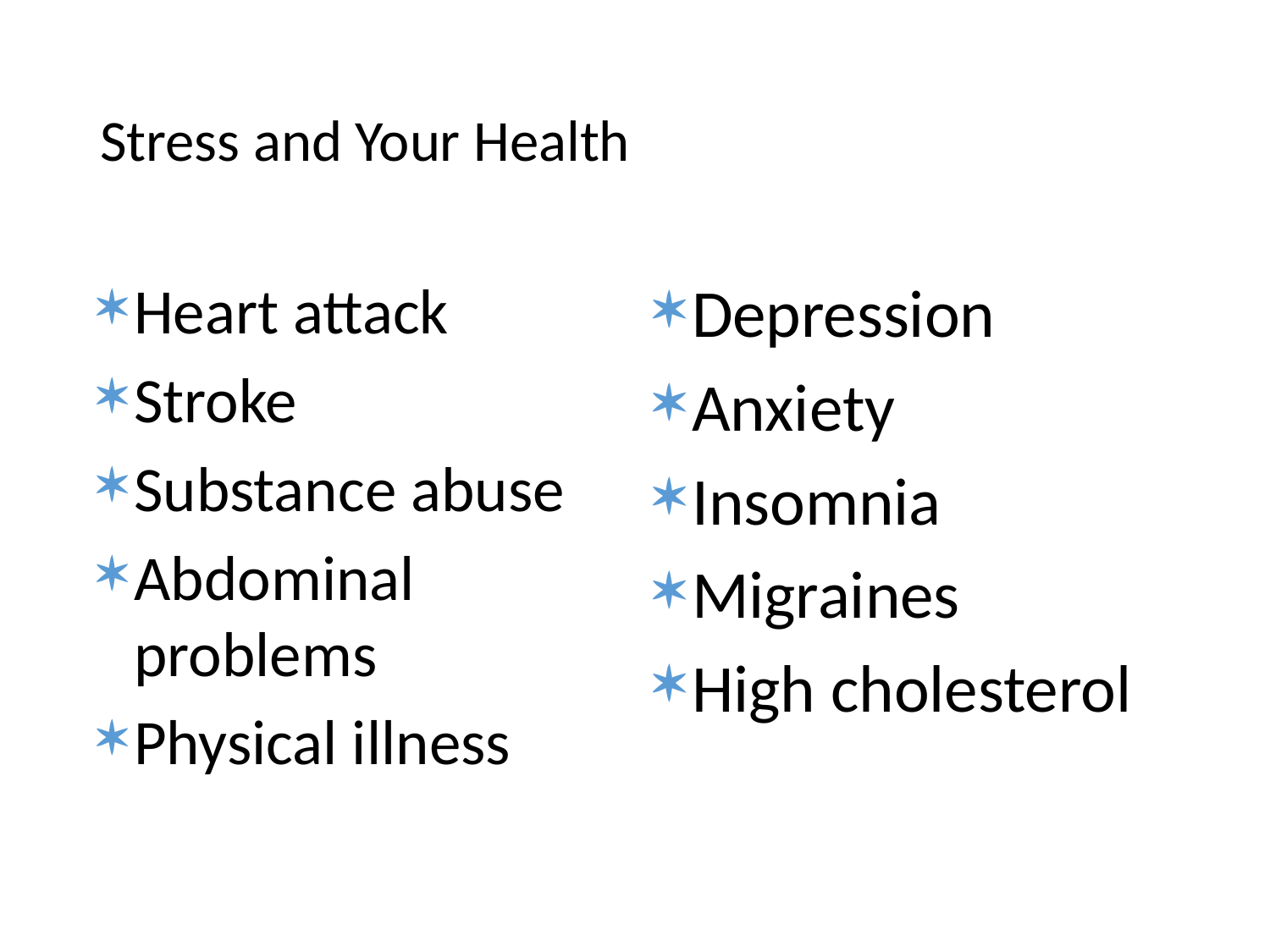

# Stress and Your Health
Heart attack
Stroke
Substance abuse
Abdominal problems
Physical illness
Depression
Anxiety
Insomnia
Migraines
High cholesterol